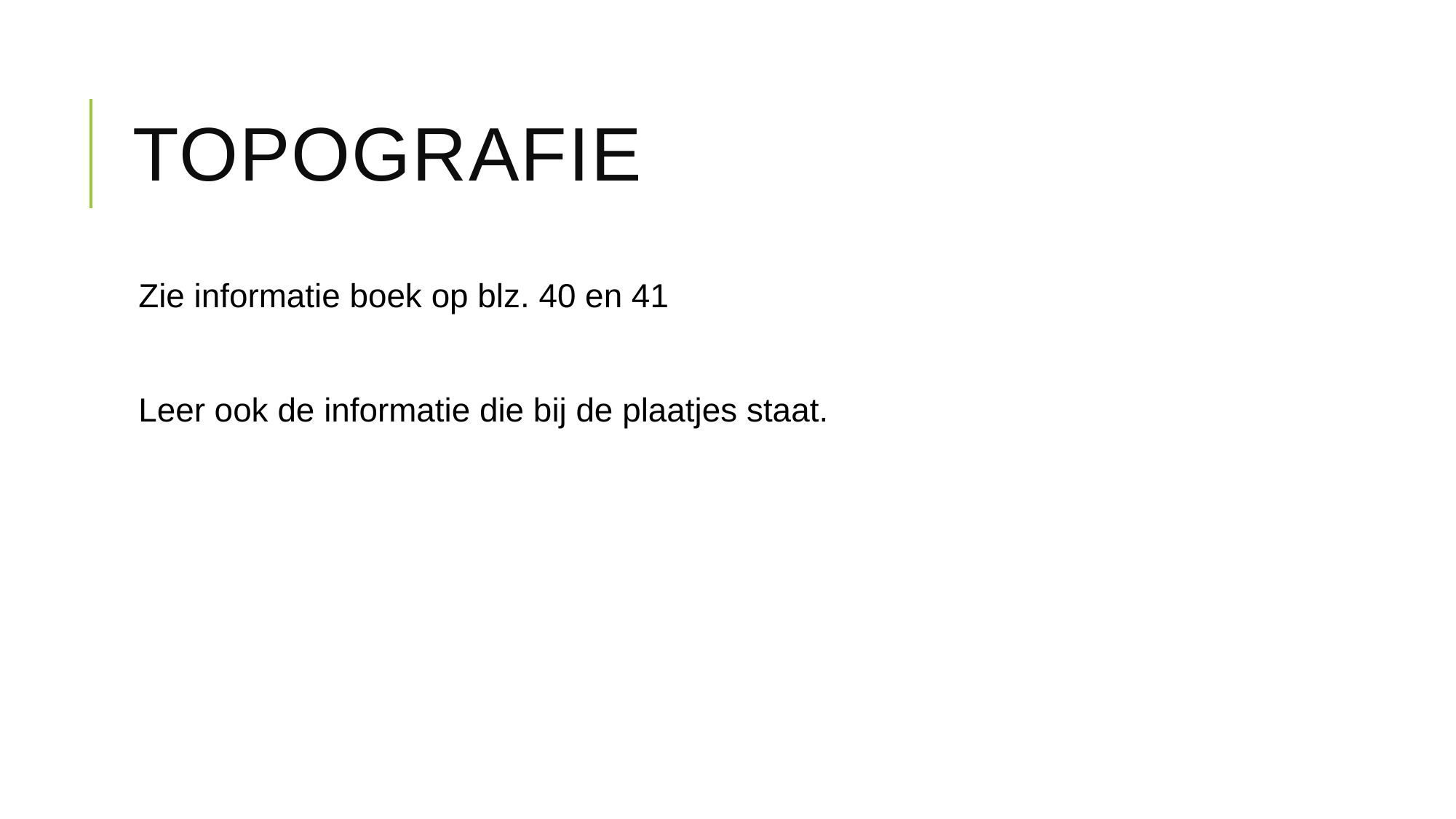

# TOPOGRAFIE
Zie informatie boek op blz. 40 en 41

Leer ook de informatie die bij de plaatjes staat.